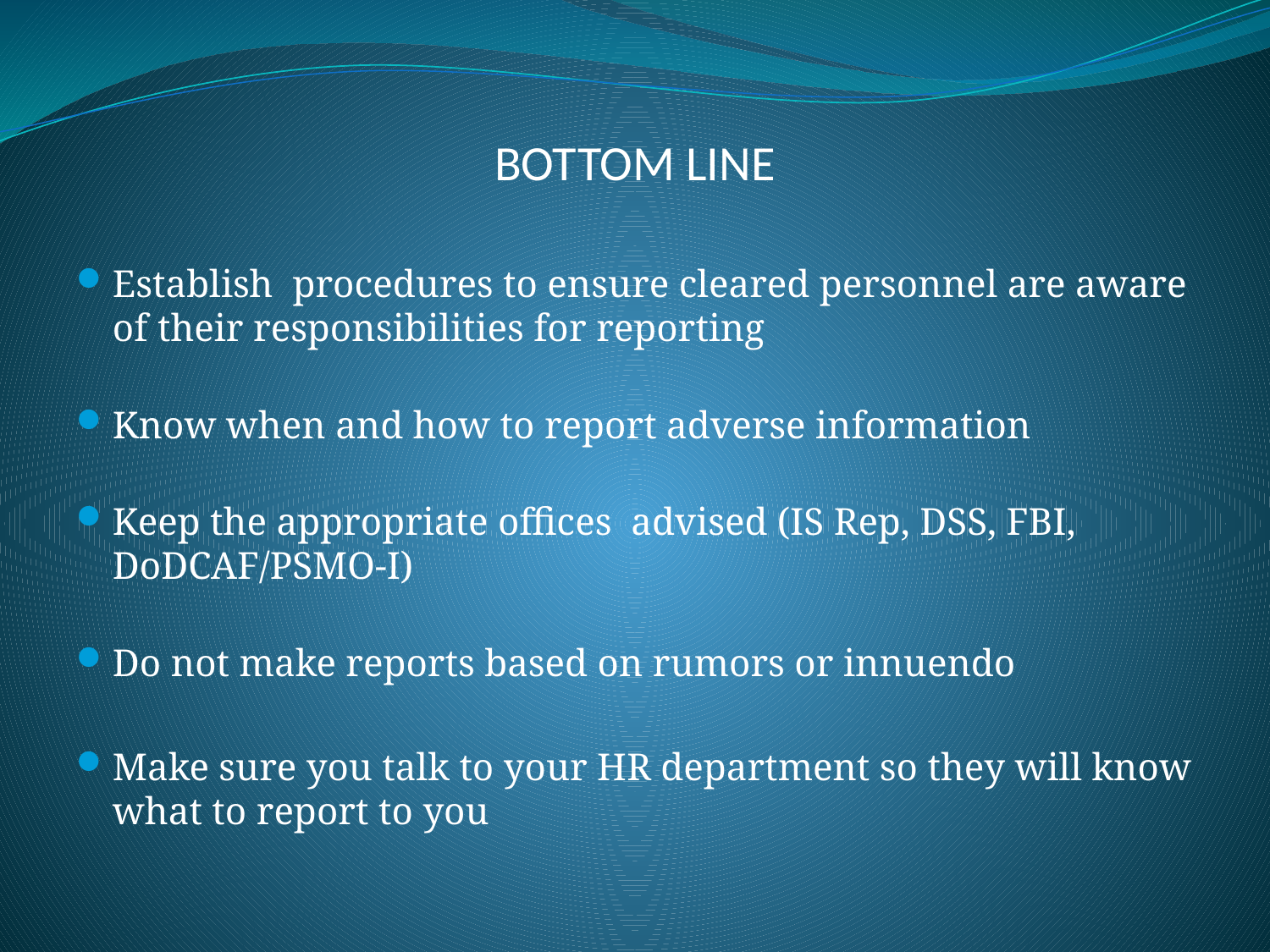

# BOTTOM LINE
Establish  procedures to ensure cleared personnel are aware of their responsibilities for reporting
Know when and how to report adverse information
Keep the appropriate offices  advised (IS Rep, DSS, FBI, DoDCAF/PSMO-I)
Do not make reports based on rumors or innuendo

Make sure you talk to your HR department so they will know what to report to you